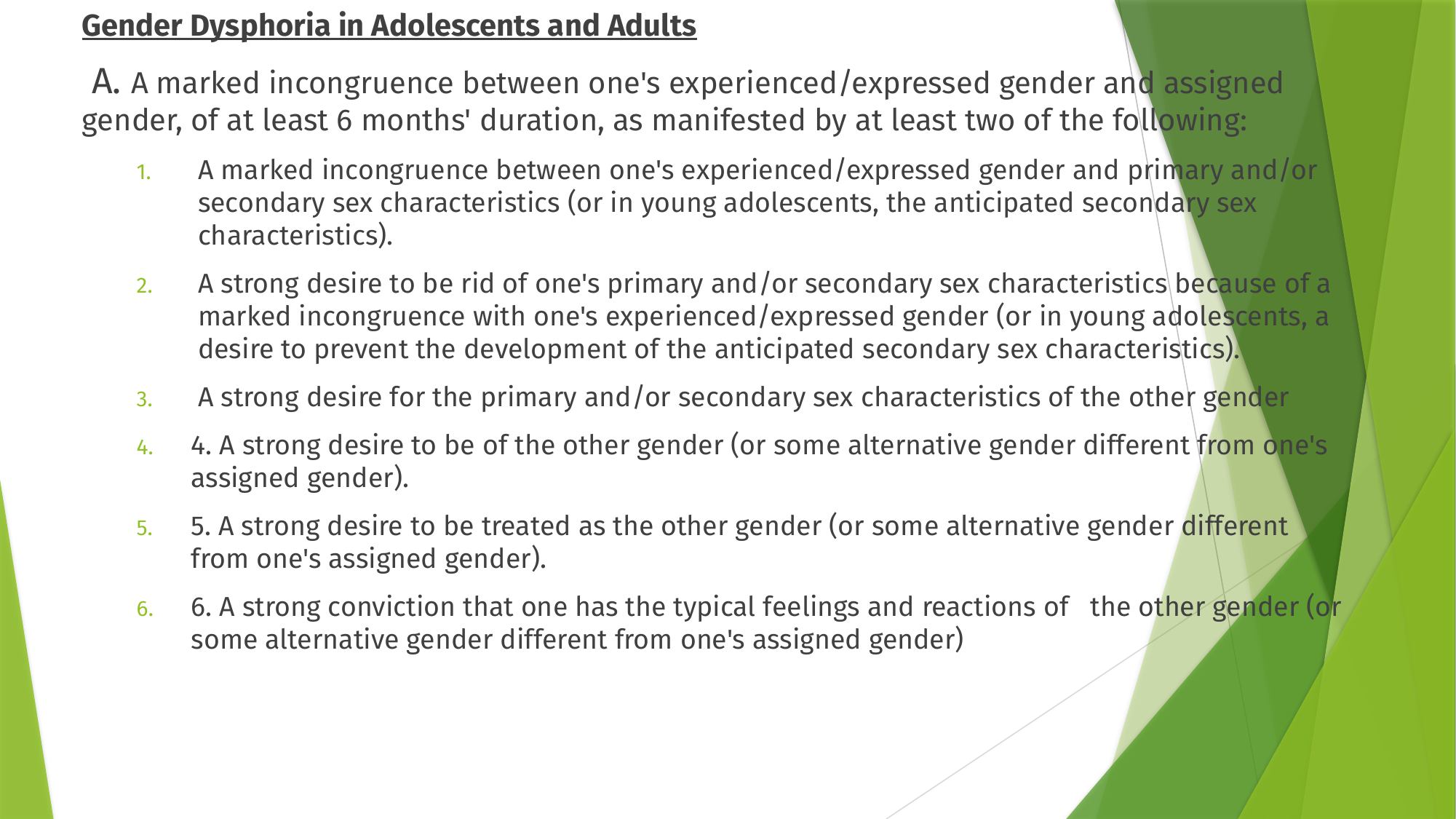

Gender Dysphoria in Adolescents and Adults
 A. A marked incongruence between one's experienced/expressed gender and assigned gender, of at least 6 months' duration, as manifested by at least two of the following:
A marked incongruence between one's experienced/expressed gender and primary and/or secondary sex characteristics (or in young adolescents, the anticipated secondary sex characteristics).
A strong desire to be rid of one's primary and/or secondary sex characteristics because of a marked incongruence with one's experienced/expressed gender (or in young adolescents, a desire to prevent the development of the anticipated secondary sex characteristics).
A strong desire for the primary and/or secondary sex characteristics of the other gender
4. A strong desire to be of the other gender (or some alternative gender different from one's assigned gender).
5. A strong desire to be treated as the other gender (or some alternative gender different from one's assigned gender).
6. A strong conviction that one has the typical feelings and reactions of   the other gender (or some alternative gender different from one's assigned gender)